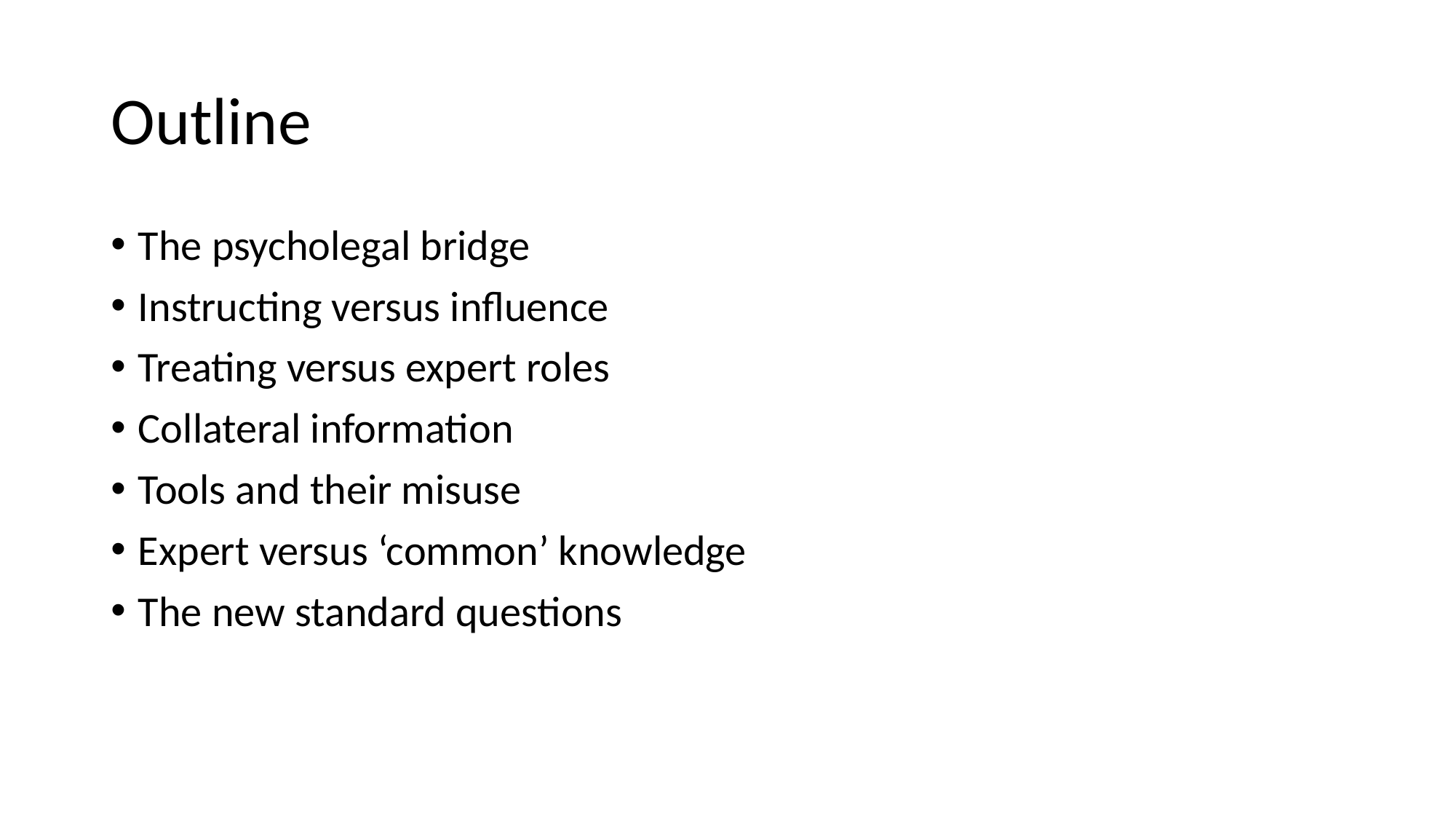

# Outline
The psycholegal bridge
Instructing versus influence
Treating versus expert roles
Collateral information
Tools and their misuse
Expert versus ‘common’ knowledge
The new standard questions